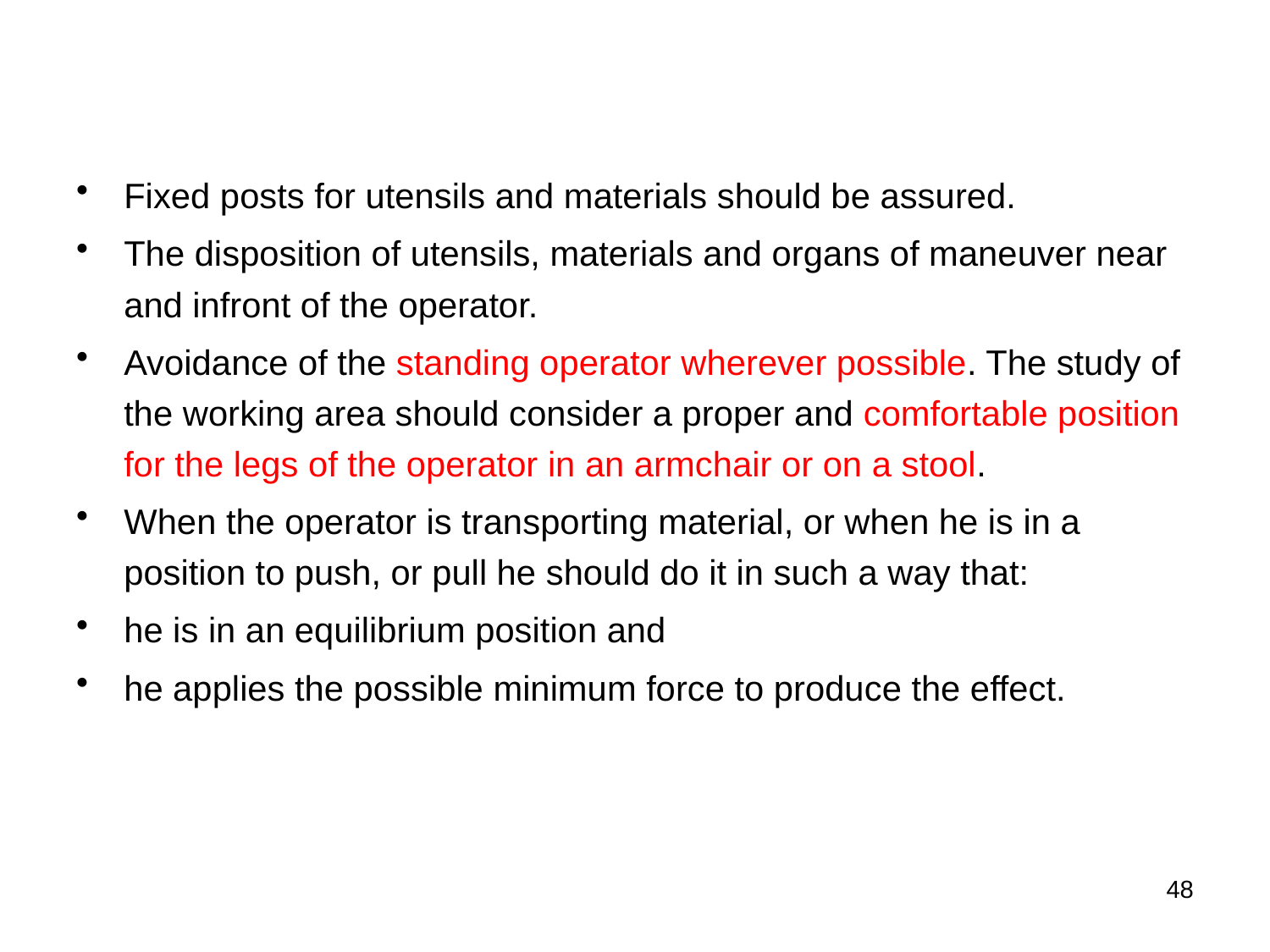

Fixed posts for utensils and materials should be assured.
The disposition of utensils, materials and organs of maneuver near and infront of the operator.
Avoidance of the standing operator wherever possible. The study of the working area should consider a proper and comfortable position for the legs of the operator in an armchair or on a stool.
When the operator is transporting material, or when he is in a position to push, or pull he should do it in such a way that:
he is in an equilibrium position and
he applies the possible minimum force to produce the effect.
48